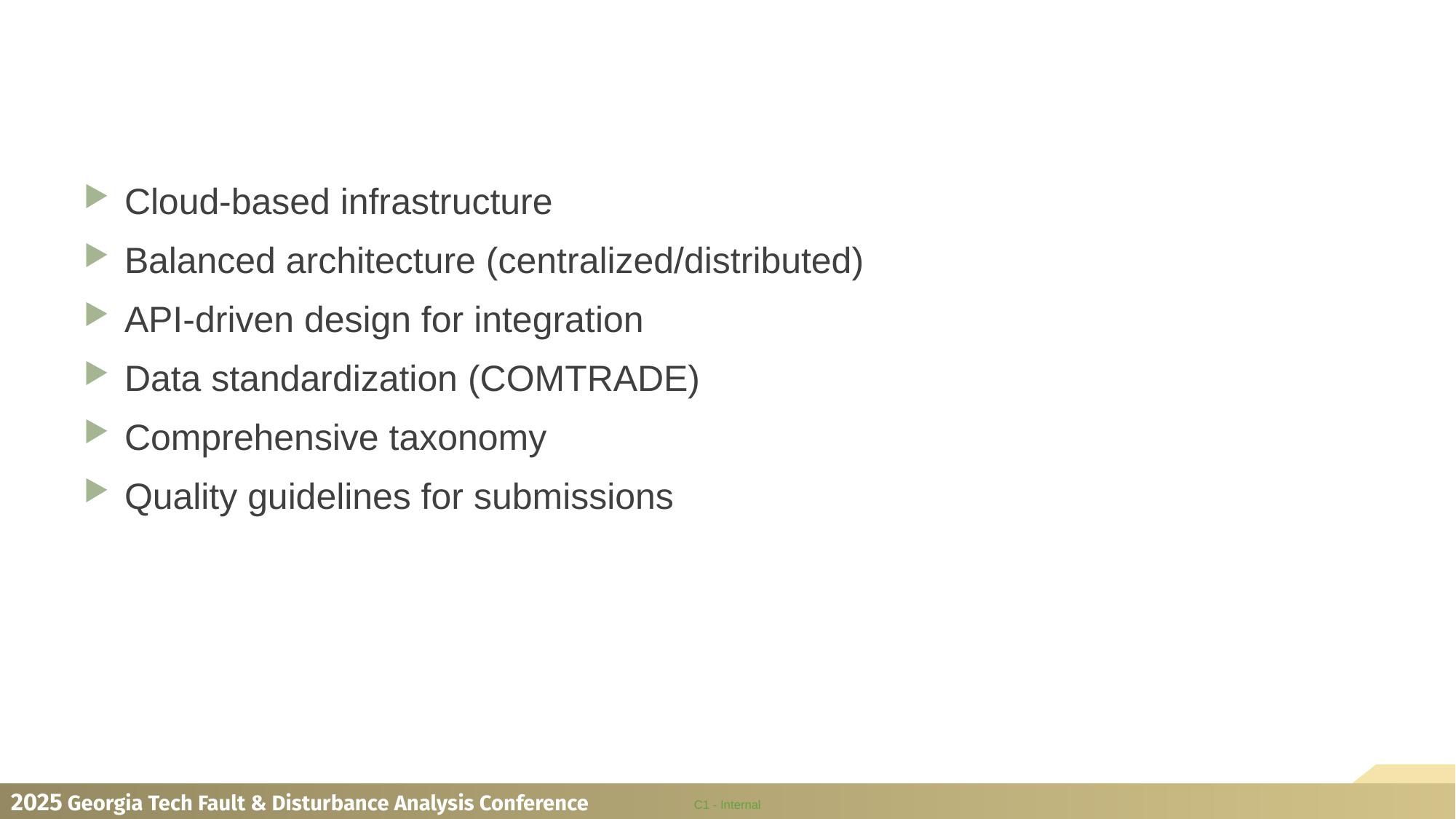

# Technical Implementation
Cloud-based infrastructure
Balanced architecture (centralized/distributed)
API-driven design for integration
Data standardization (COMTRADE)
Comprehensive taxonomy
Quality guidelines for submissions